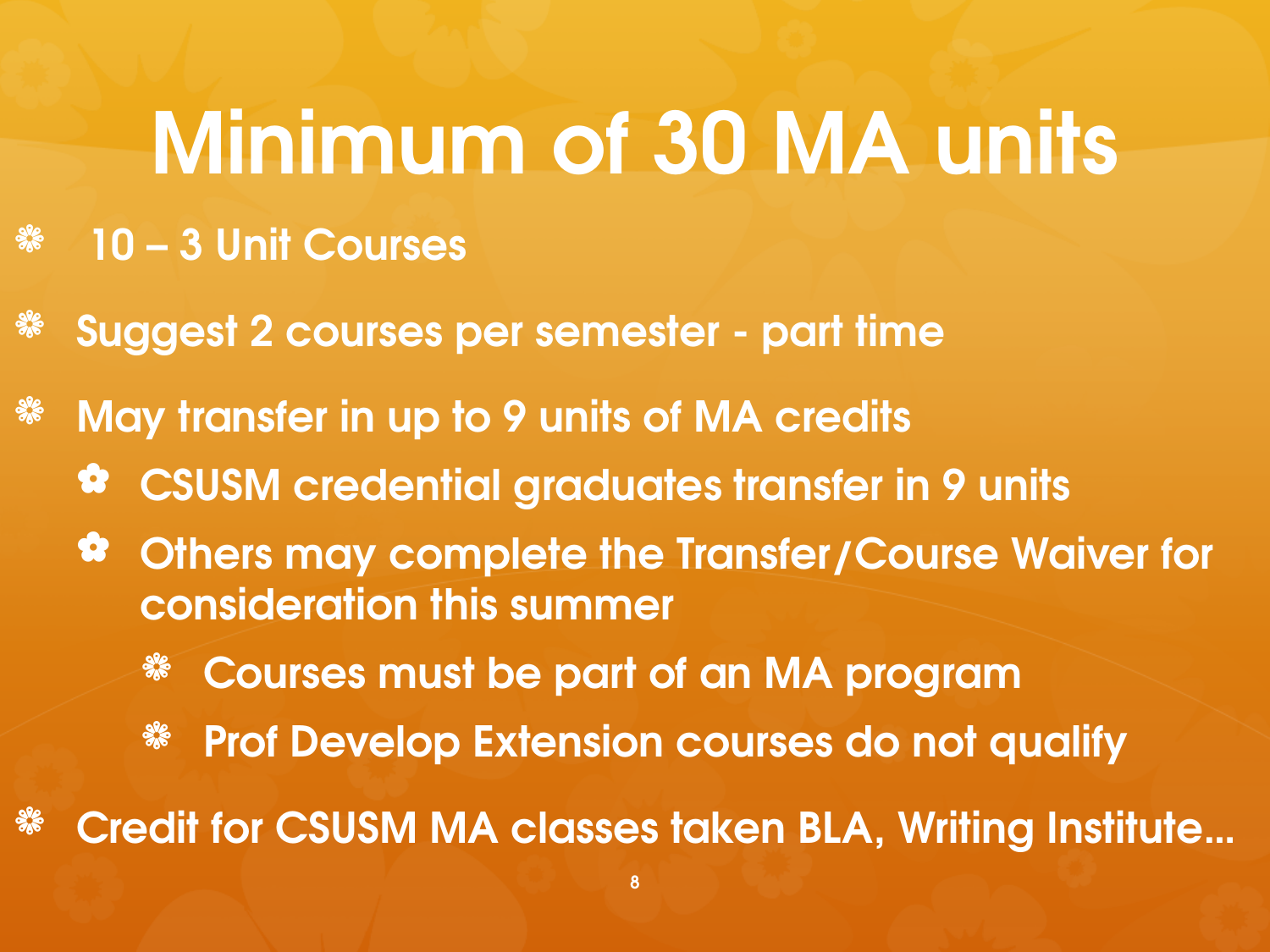

# Minimum of 30 MA units
 10 – 3 Unit Courses
Suggest 2 courses per semester - part time
May transfer in up to 9 units of MA credits
CSUSM credential graduates transfer in 9 units
Others may complete the Transfer/Course Waiver for consideration this summer
Courses must be part of an MA program
Prof Develop Extension courses do not qualify
Credit for CSUSM MA classes taken BLA, Writing Institute…
8